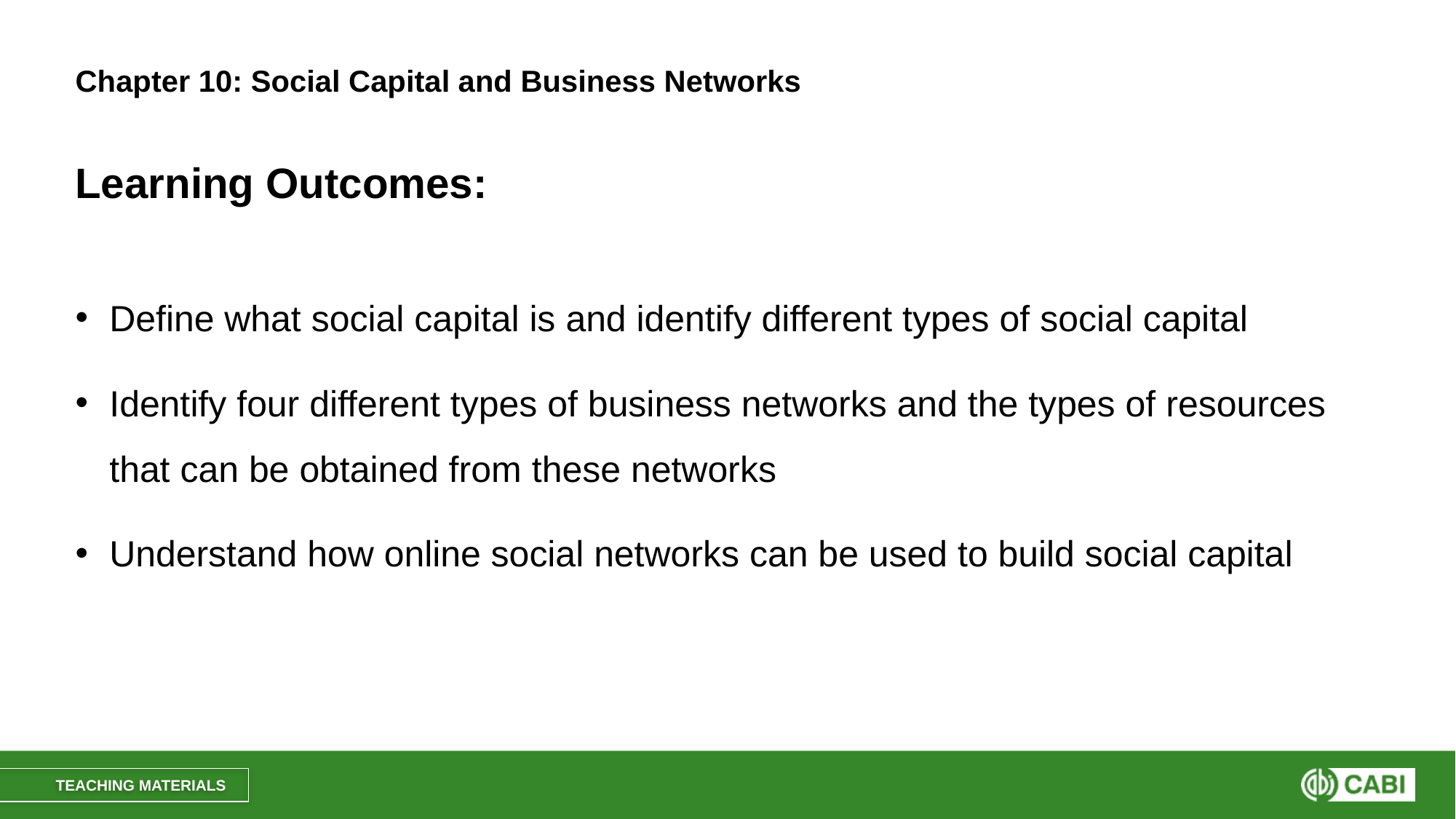

# Chapter 10: Social Capital and Business Networks
Learning Outcomes:

Define what social capital is and identify different types of social capital
Identify four different types of business networks and the types of resources that can be obtained from these networks
Understand how online social networks can be used to build social capital